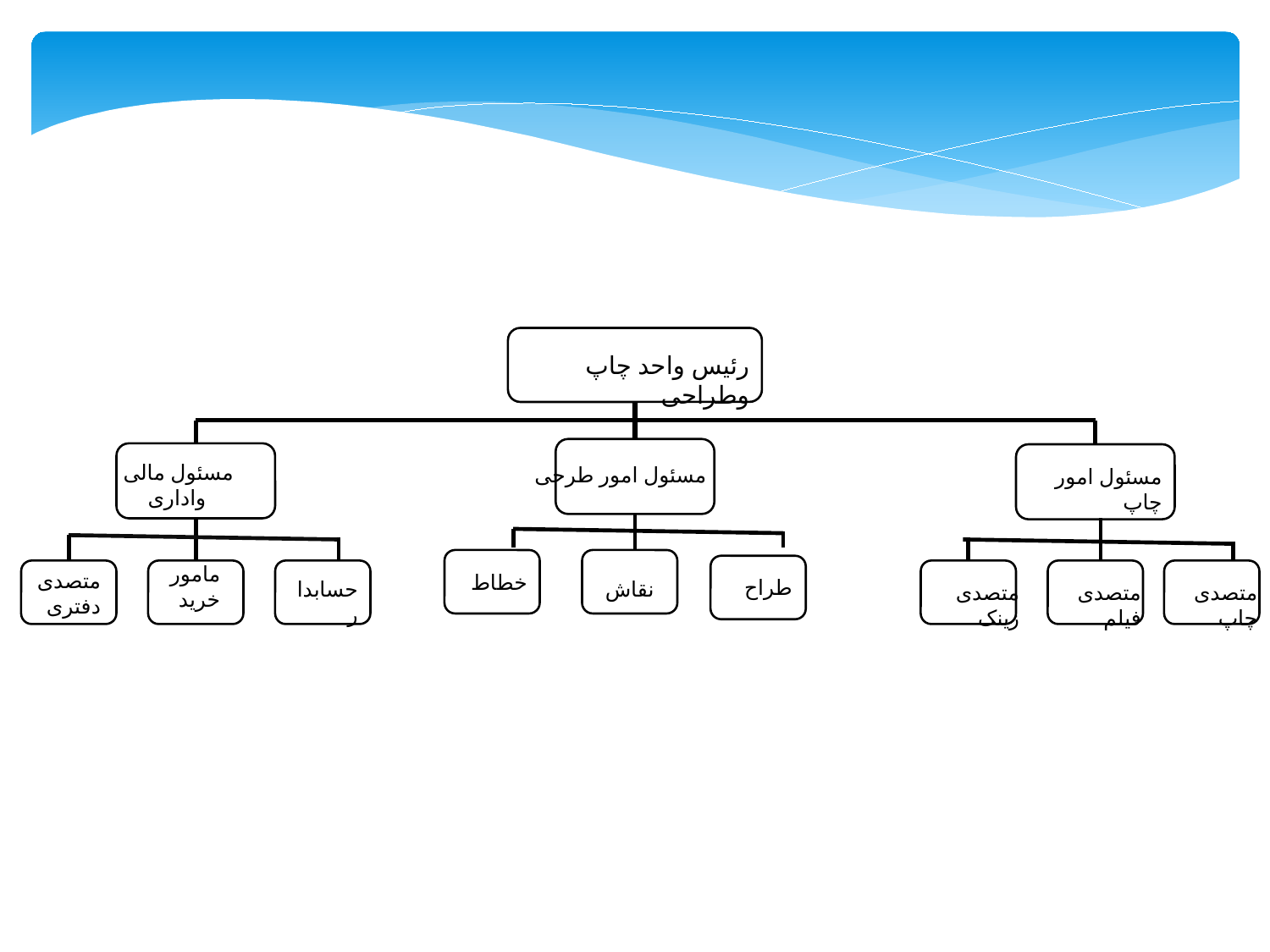

رئیس واحد چاپ وطراحی

مسئول مالی          واداری
مسئول امور طرحی
مسئول امور چاپ

مامور خرید

متصدی دفتری

خطاط
طراح
حسابدار
نقاش
متصدی زینک
متصدی فیلم
متصدی چاپ